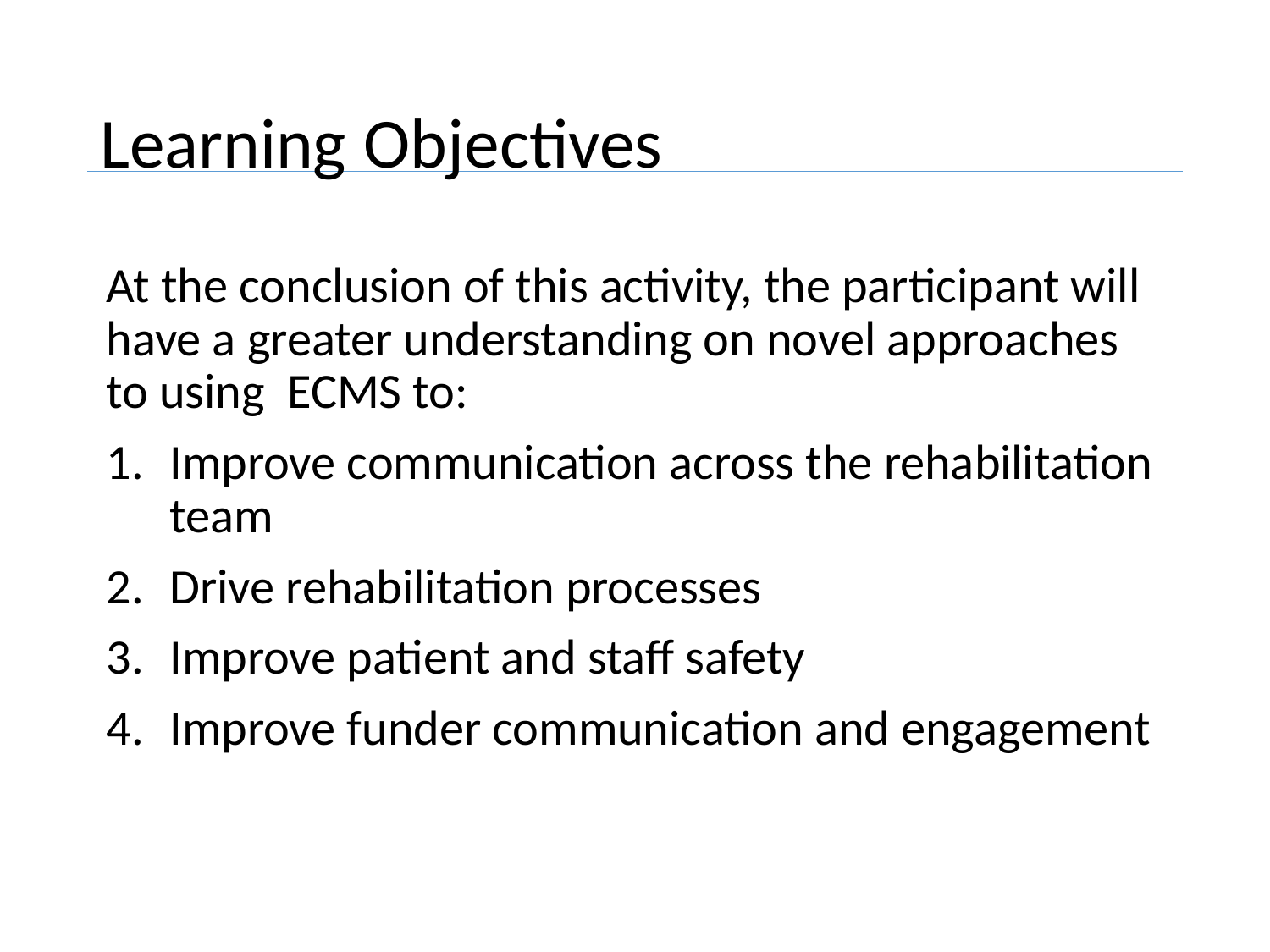

# Learning Objectives
At the conclusion of this activity, the participant will have a greater understanding on novel approaches to using  ECMS to:
Improve communication across the rehabilitation team
Drive rehabilitation processes
Improve patient and staff safety
Improve funder communication and engagement